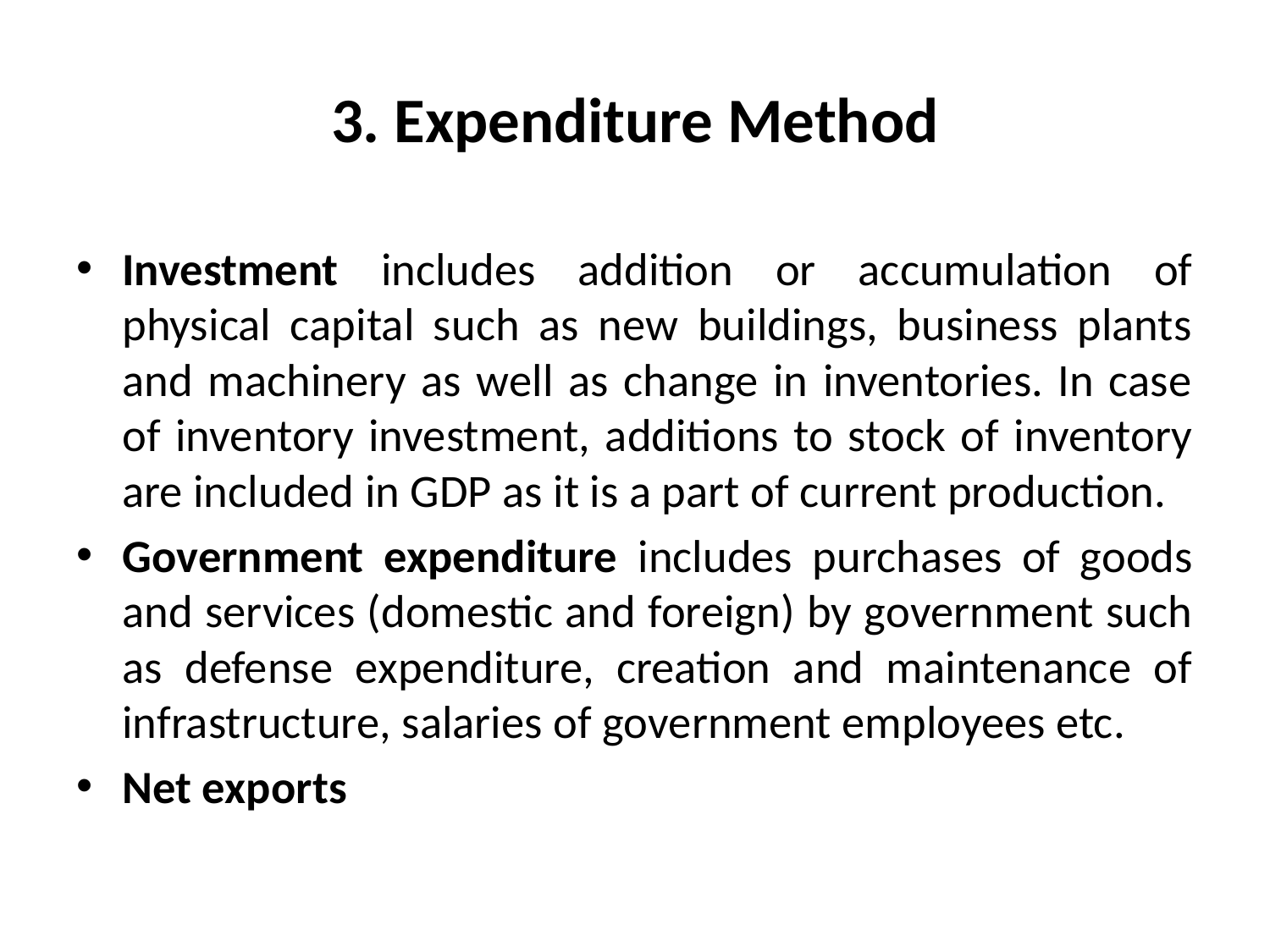

# 3. Expenditure Method
Investment includes addition or accumulation of physical capital such as new buildings, business plants and machinery as well as change in inventories. In case of inventory investment, additions to stock of inventory are included in GDP as it is a part of current production.
Government expenditure includes purchases of goods and services (domestic and foreign) by government such as defense expenditure, creation and maintenance of infrastructure, salaries of government employees etc.
Net exports